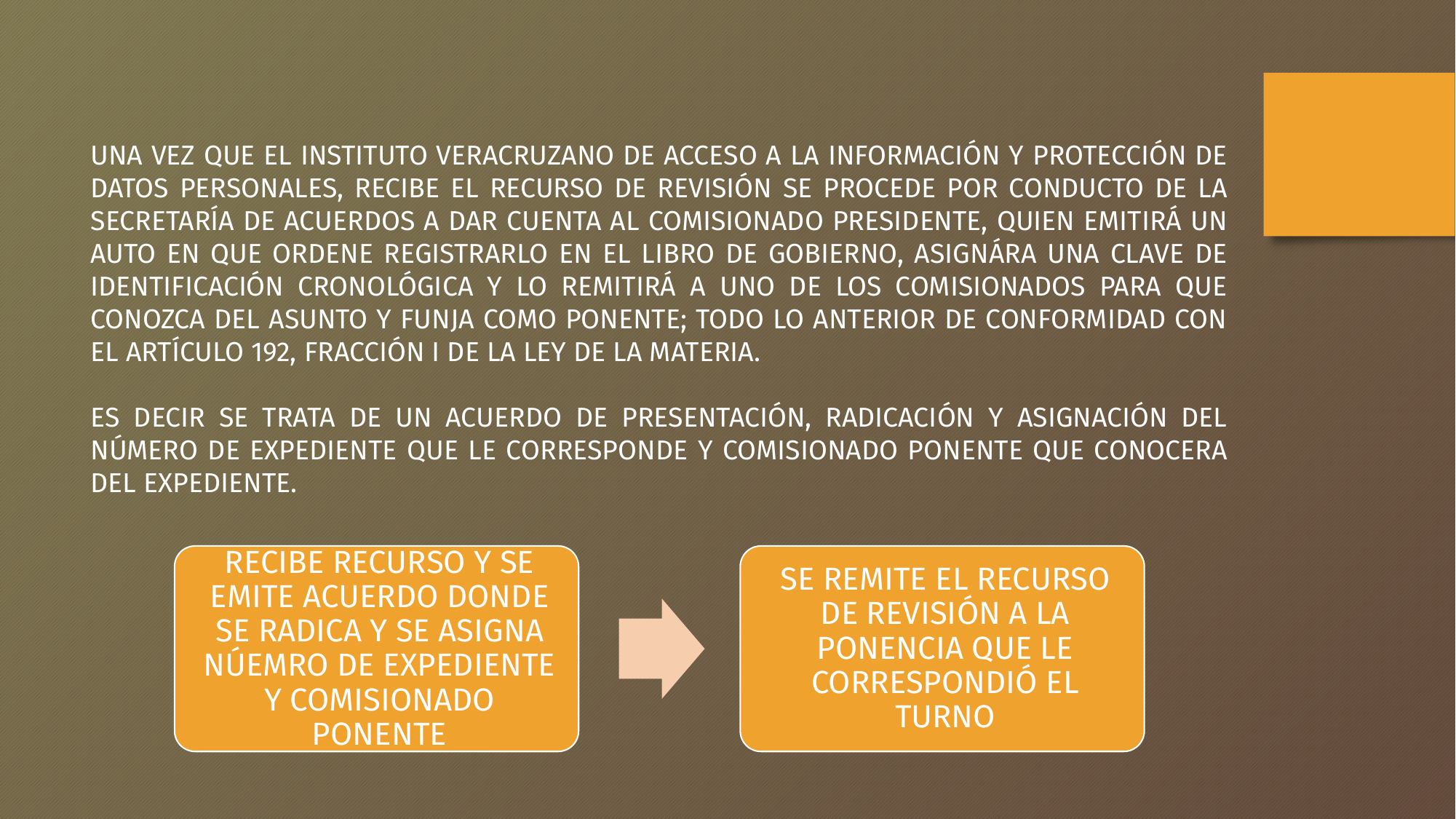

UNA VEZ QUE EL INSTITUTO VERACRUZANO DE ACCESO A LA INFORMACIÓN Y PROTECCIÓN DE DATOS PERSONALES, RECIBE EL RECURSO DE REVISIÓN SE PROCEDE POR CONDUCTO DE LA SECRETARÍA DE ACUERDOS A DAR CUENTA AL COMISIONADO PRESIDENTE, QUIEN EMITIRÁ UN AUTO EN QUE ORDENE REGISTRARLO EN EL LIBRO DE GOBIERNO, ASIGNÁRA UNA CLAVE DE IDENTIFICACIÓN CRONOLÓGICA Y LO REMITIRÁ A UNO DE LOS COMISIONADOS PARA QUE CONOZCA DEL ASUNTO Y FUNJA COMO PONENTE; TODO LO ANTERIOR DE CONFORMIDAD CON EL ARTÍCULO 192, FRACCIÓN I DE LA LEY DE LA MATERIA.

ES DECIR SE TRATA DE UN ACUERDO DE PRESENTACIÓN, RADICACIÓN Y ASIGNACIÓN DEL NÚMERO DE EXPEDIENTE QUE LE CORRESPONDE Y COMISIONADO PONENTE QUE CONOCERA DEL EXPEDIENTE.
RECIBE RECURSO Y SE EMITE ACUERDO DONDE SE RADICA Y SE ASIGNA NÚEMRO DE EXPEDIENTE Y COMISIONADO PONENTE

SE REMITE EL RECURSO DE REVISIÓN A LA PONENCIA QUE LE CORRESPONDIÓ EL TURNO